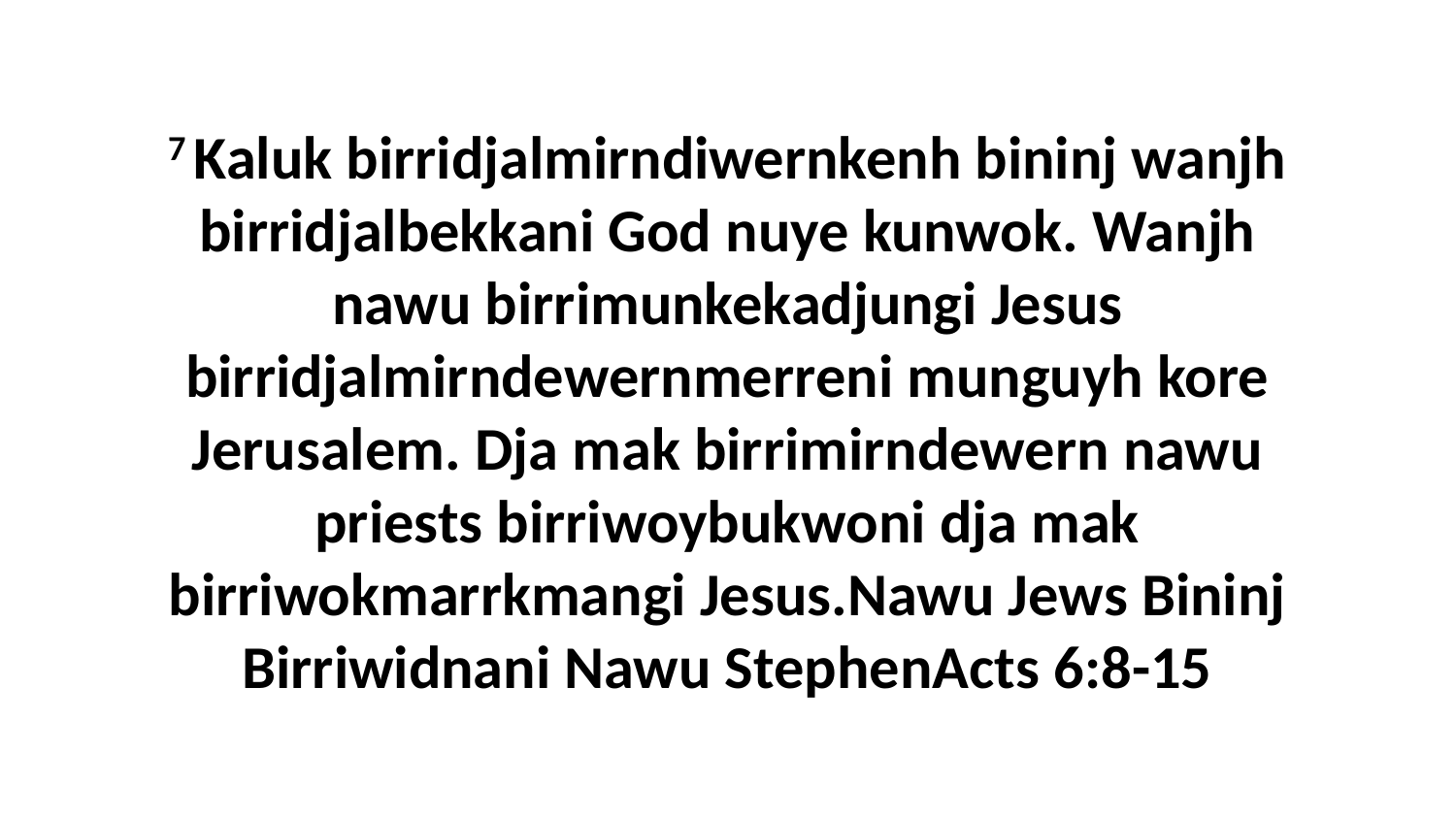

7 Kaluk birridjalmirndiwernkenh bininj wanjh birridjalbekkani God nuye kunwok. Wanjh nawu birrimunkekadjungi Jesus birridjalmirndewernmerreni munguyh kore Jerusalem. Dja mak birrimirndewern nawu priests birriwoybukwoni dja mak birriwokmarrkmangi Jesus.Nawu Jews Bininj Birriwidnani Nawu StephenActs 6:8-15